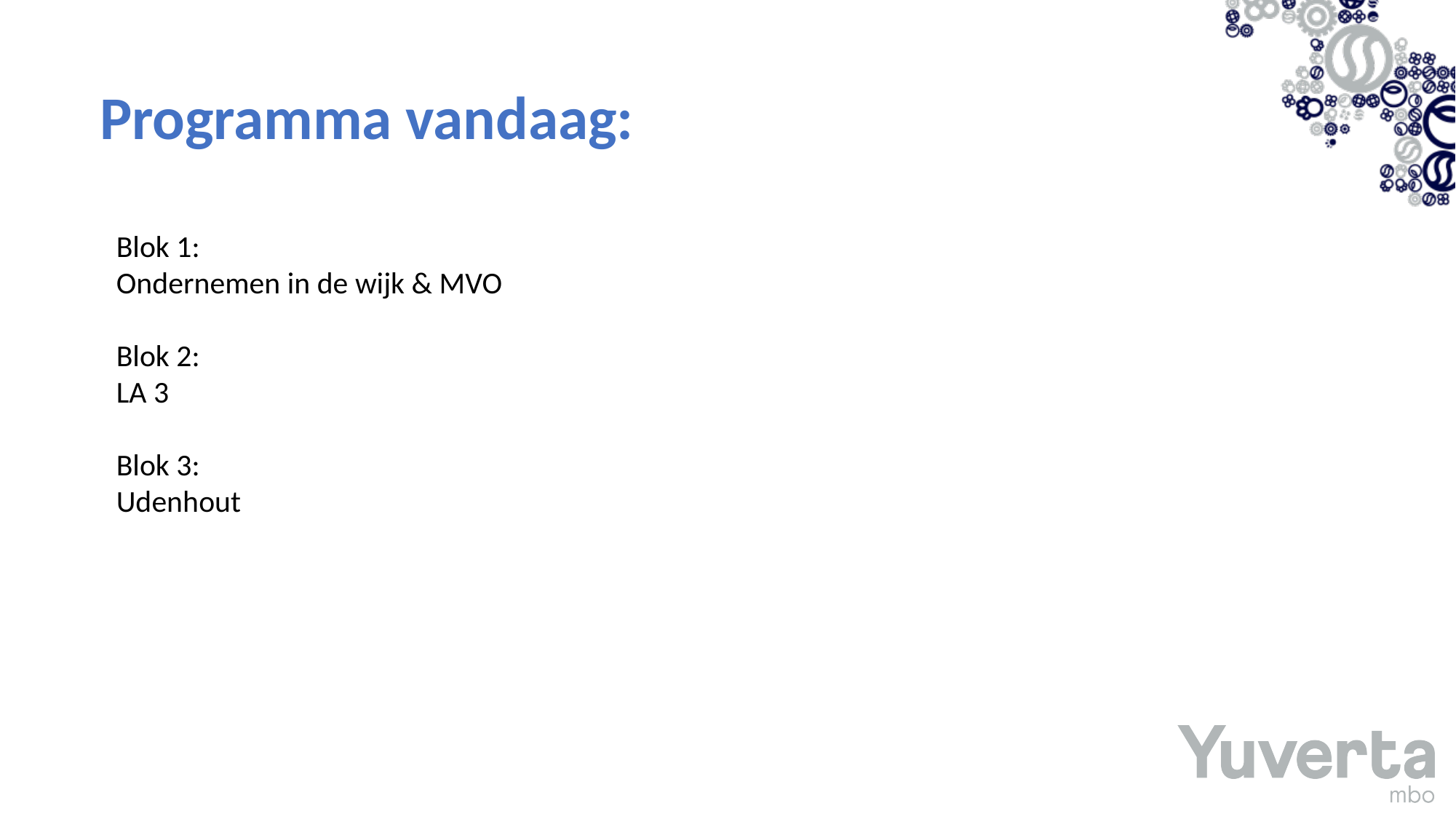

Programma vandaag:
Blok 1:
Ondernemen in de wijk & MVO

Blok 2:
LA 3

Blok 3:
Udenhout